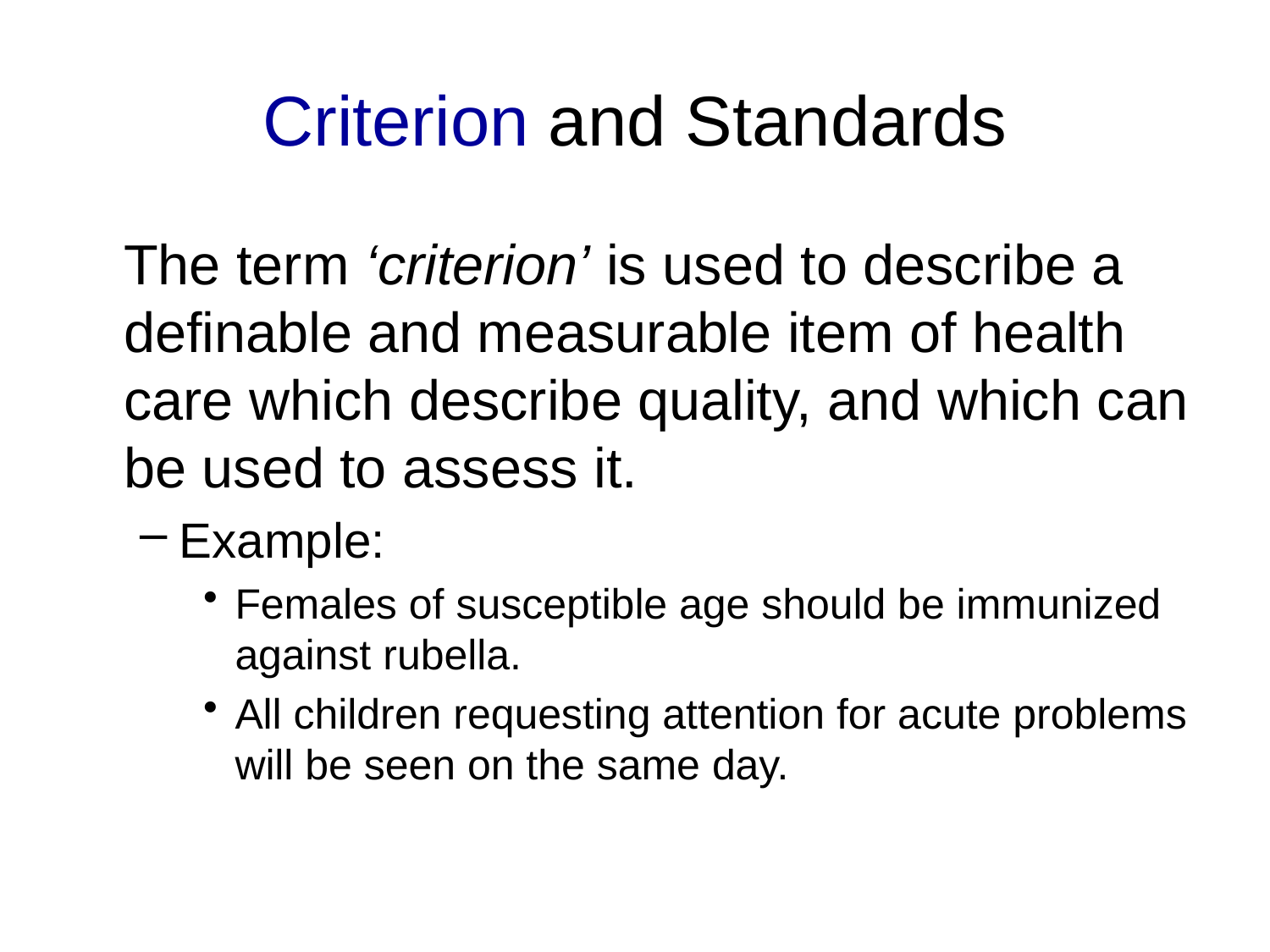

# Criterion and Standards
	The term ‘criterion’ is used to describe a definable and measurable item of health care which describe quality, and which can be used to assess it.
Example:
Females of susceptible age should be immunized against rubella.
All children requesting attention for acute problems will be seen on the same day.